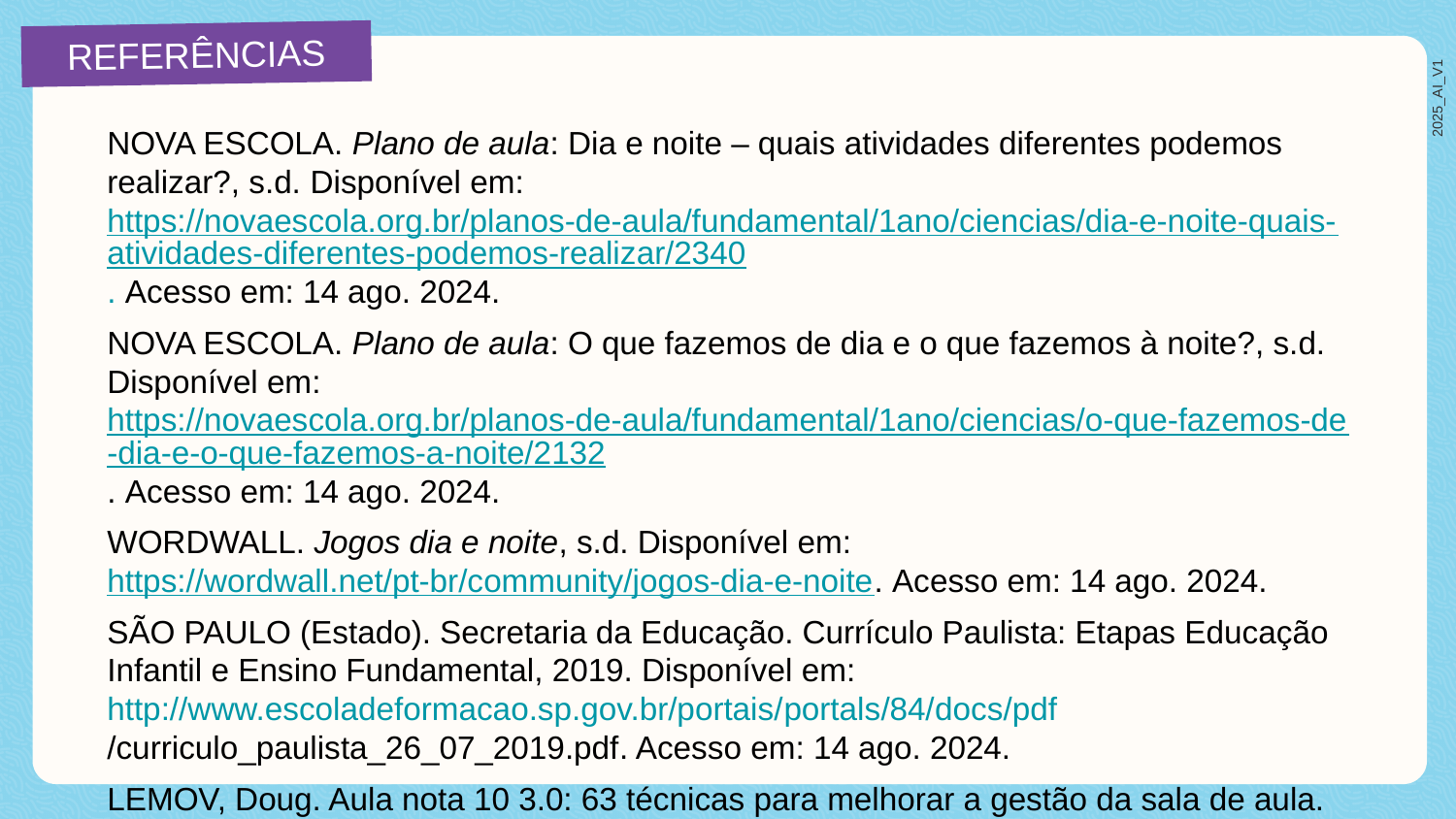

REFERÊNCIAS
NOVA ESCOLA. Plano de aula: Dia e noite – quais atividades diferentes podemos realizar?, s.d. Disponível em: https://novaescola.org.br/planos-de-aula/fundamental/1ano/ciencias/dia-e-noite-quais-atividades-diferentes-podemos-realizar/2340. Acesso em: 14 ago. 2024.
NOVA ESCOLA. Plano de aula: O que fazemos de dia e o que fazemos à noite?, s.d. Disponível em: https://novaescola.org.br/planos-de-aula/fundamental/1ano/ciencias/o-que-fazemos-de-dia-e-o-que-fazemos-a-noite/2132. Acesso em: 14 ago. 2024.
WORDWALL. Jogos dia e noite, s.d. Disponível em: https://wordwall.net/pt-br/community/jogos-dia-e-noite. Acesso em: 14 ago. 2024.
SÃO PAULO (Estado). Secretaria da Educação. Currículo Paulista: Etapas Educação Infantil e Ensino Fundamental, 2019. Disponível em: http://www.escoladeformacao.sp.gov.br/portais/portals/84/docs/pdf/curriculo_paulista_26_07_2019.pdf. Acesso em: 14 ago. 2024.
LEMOV, Doug. Aula nota 10 3.0: 63 técnicas para melhorar a gestão da sala de aula. Tradução de Marcelo Mendes. Porto Alegre: Penso, 2021.